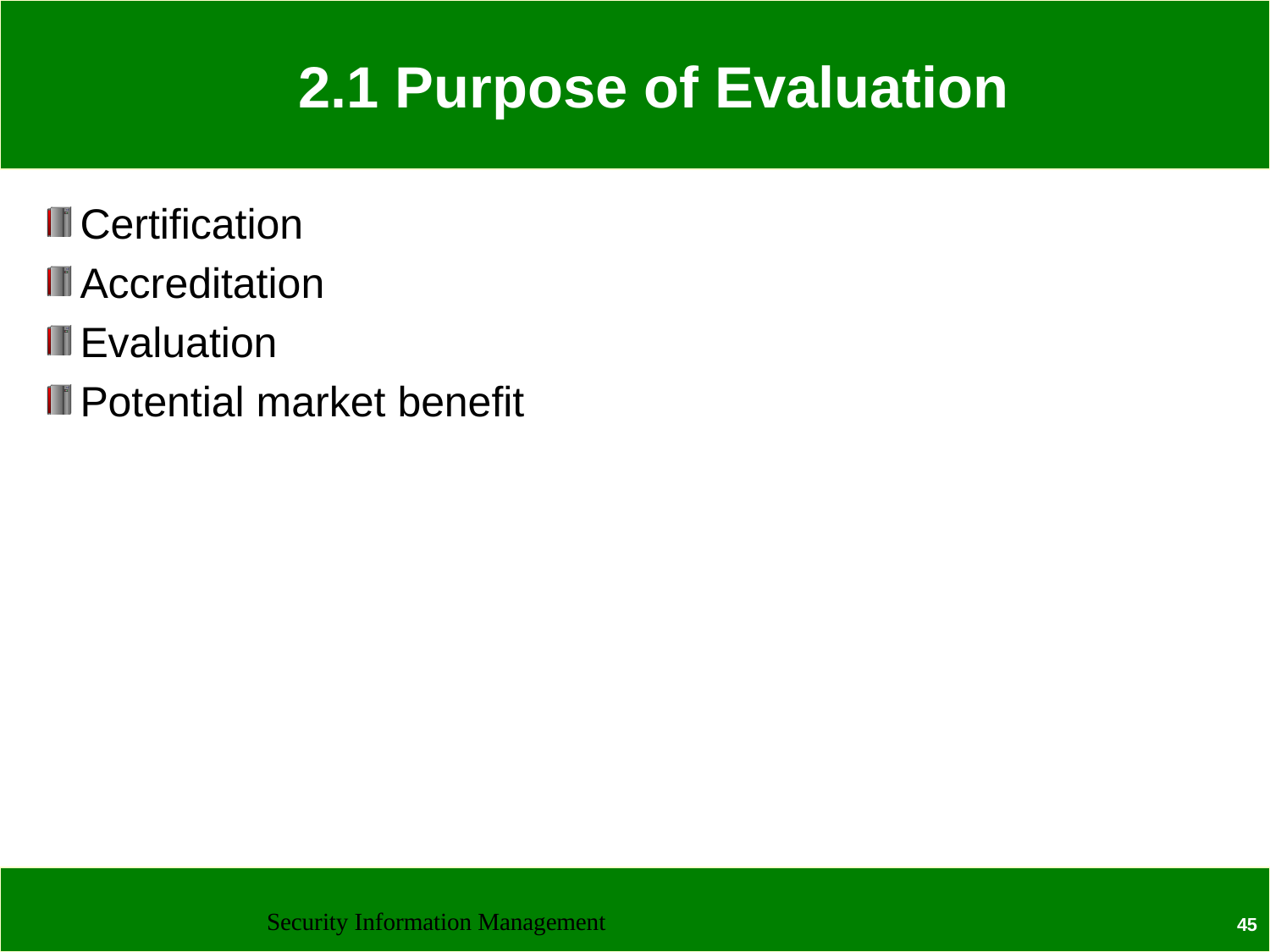

# 2.1 Purpose of Evaluation
Certification
Accreditation
Evaluation
Potential market benefit
Security Information Management
45